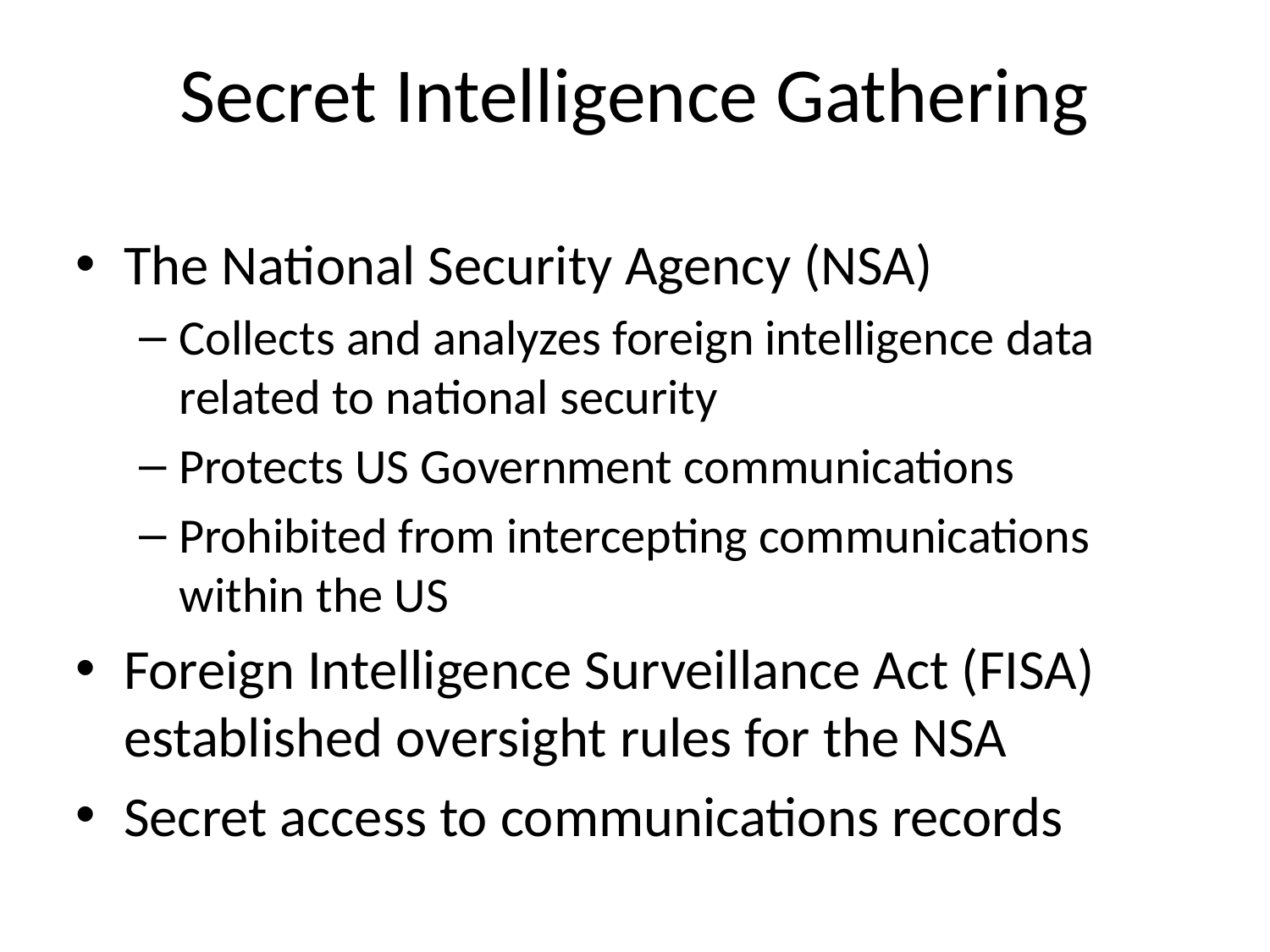

# Secret Intelligence Gathering
The National Security Agency (NSA)
Collects and analyzes foreign intelligence data related to national security
Protects US Government communications
Prohibited from intercepting communications within the US
Foreign Intelligence Surveillance Act (FISA) established oversight rules for the NSA
Secret access to communications records